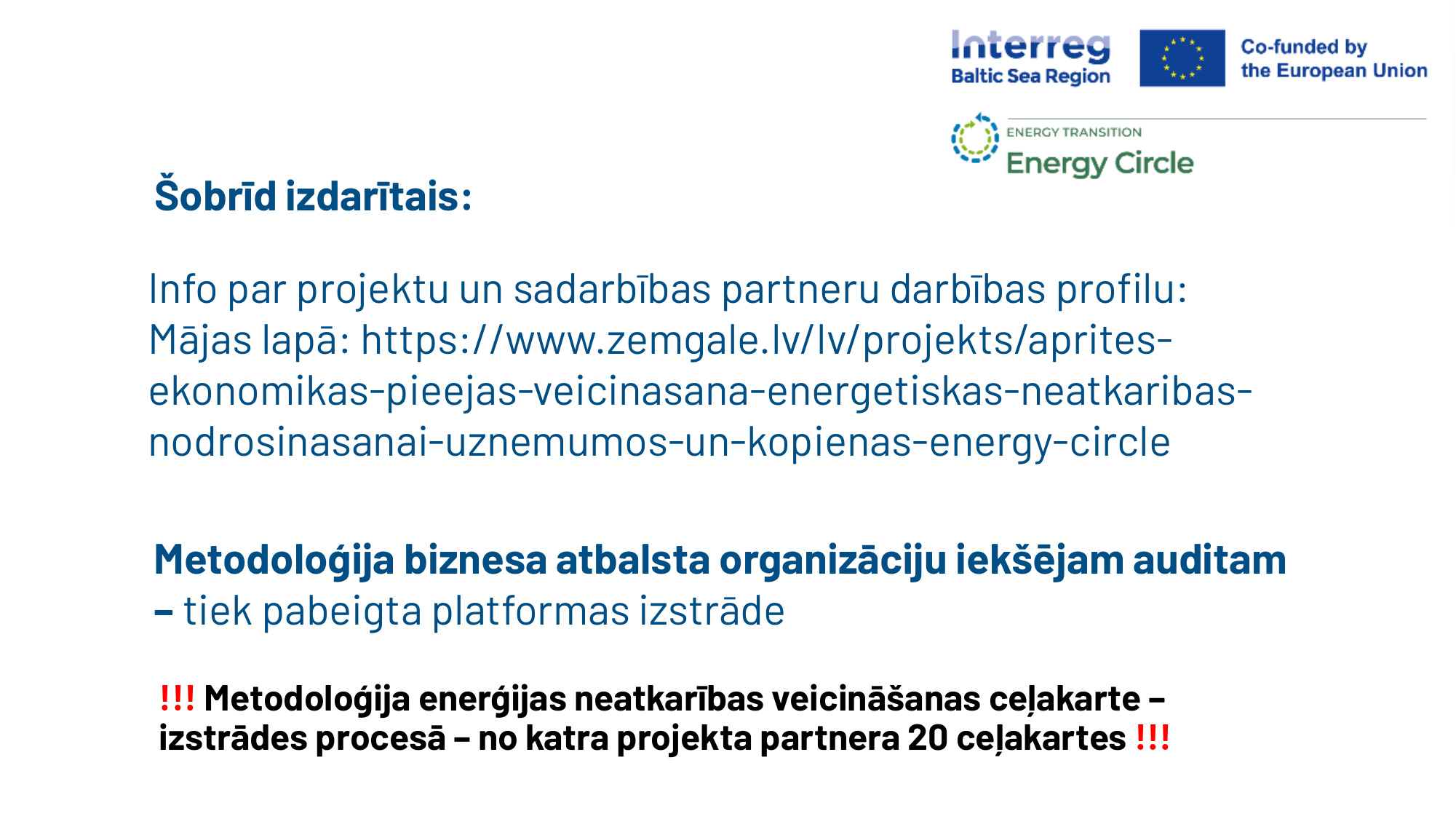

Šobrīd izdarītais:
Info par projektu un sadarbības partneru darbības profilu: Mājas lapā: https://www.zemgale.lv/lv/projekts/aprites-ekonomikas-pieejas-veicinasana-energetiskas-neatkaribas-nodrosinasanai-uznemumos-un-kopienas-energy-circle
Metodoloģija biznesa atbalsta organizāciju iekšējam auditam – tiek pabeigta platformas izstrāde
!!! Metodoloģija enerģijas neatkarības veicināšanas ceļakarte – izstrādes procesā – no katra projekta partnera 20 ceļakartes !!!